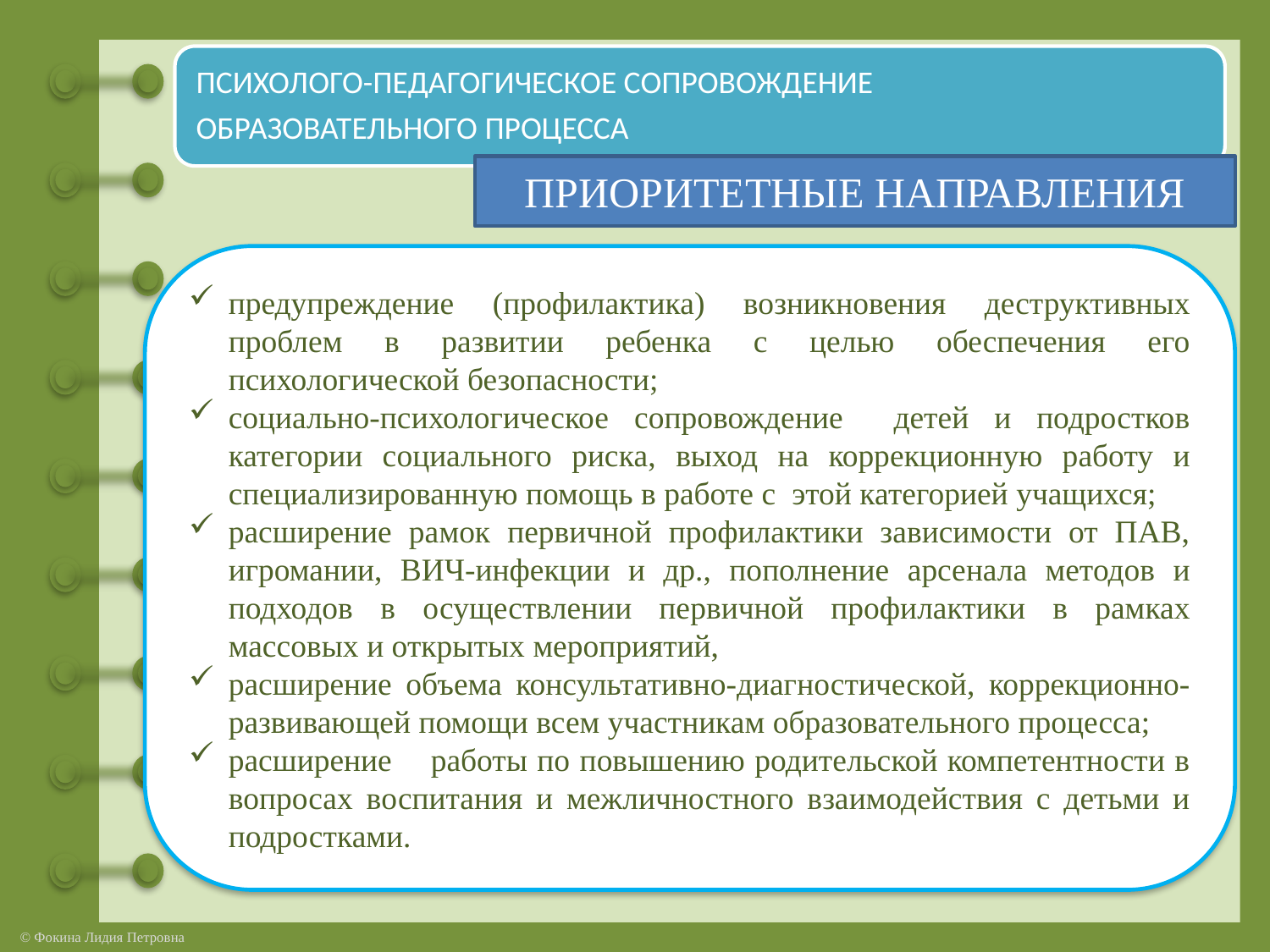

ПСИХОЛОГО-ПЕДАГОГИЧЕСКОЕ СОПРОВОЖДЕНИЕ
ОБРАЗОВАТЕЛЬНОГО ПРОЦЕССА
ПРИОРИТЕТНЫЕ НАПРАВЛЕНИЯ
предупреждение (профилактика) возникновения деструктивных проблем в развитии ребенка с целью обеспечения его психологической безопасности;
социально-психологическое сопровождение  детей и подростков категории социального риска, выход на коррекционную работу и специализированную помощь в работе с  этой категорией учащихся;
расширение рамок первичной профилактики зависимости от ПАВ, игромании, ВИЧ-инфекции и др., пополнение арсенала методов и подходов в осуществлении первичной профилактики в рамках массовых и открытых мероприятий,
расширение объема консультативно-диагностической, коррекционно-развивающей помощи всем участникам образовательного процесса;
расширение    работы по повышению родительской компетентности в вопросах воспитания и межличностного взаимодействия с детьми и подростками.